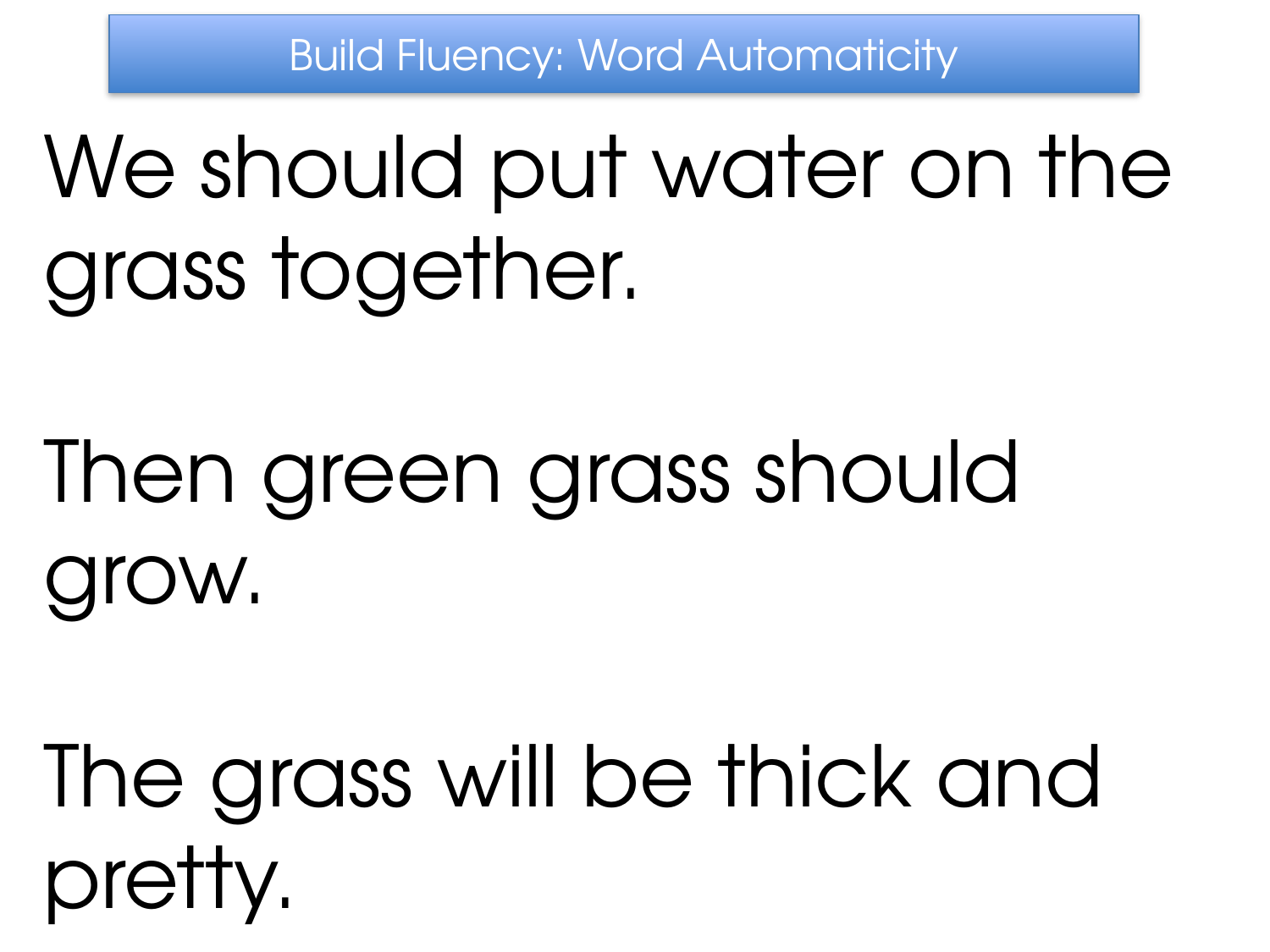

Build Fluency: Word Automaticity
We should put water on the grass together.

Then green grass should grow.

The grass will be thick and pretty.